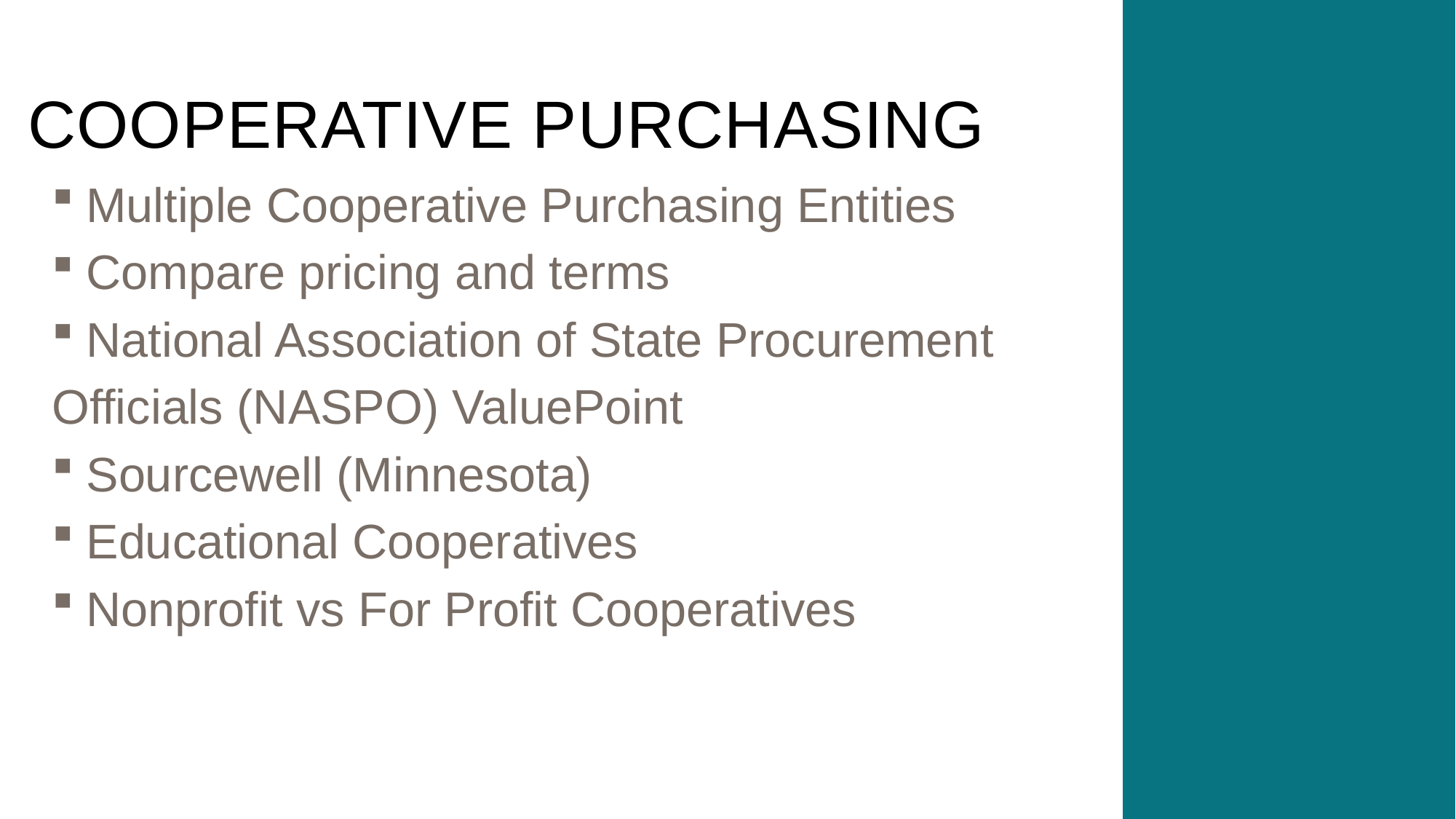

# Cooperative Purchasing

Multiple Cooperative Purchasing Entities
Compare pricing and terms
National Association of State Procurement
Officials (NASPO) ValuePoint
Sourcewell (Minnesota)
Educational Cooperatives
Nonprofit vs For Profit Cooperatives